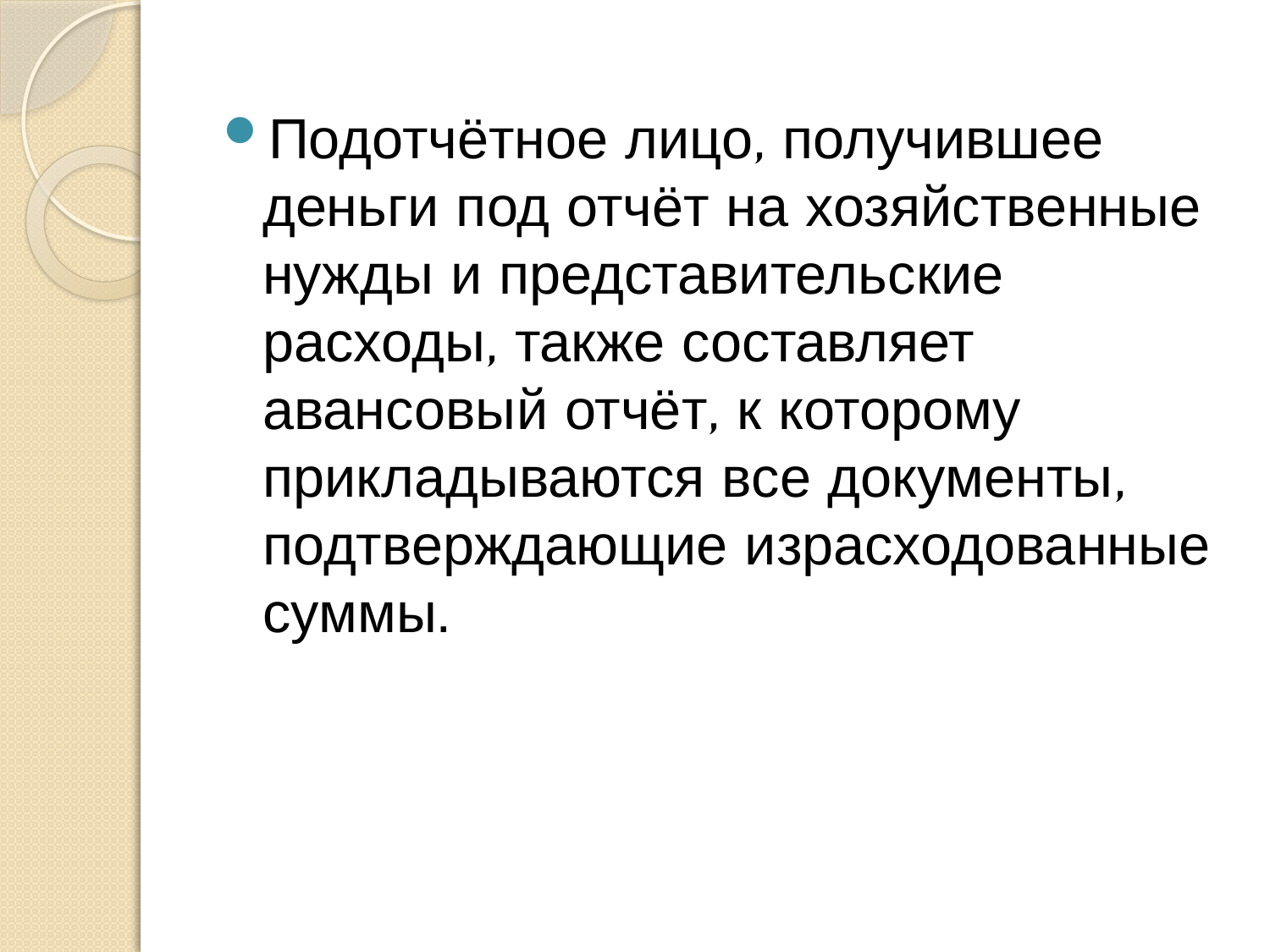

Подотчётное лицо, получившее деньги под отчёт на хозяйственные нужды и представительские расходы, также составляет авансовый отчёт, к которому прикладываются все документы, подтверждающие израсходованные суммы.